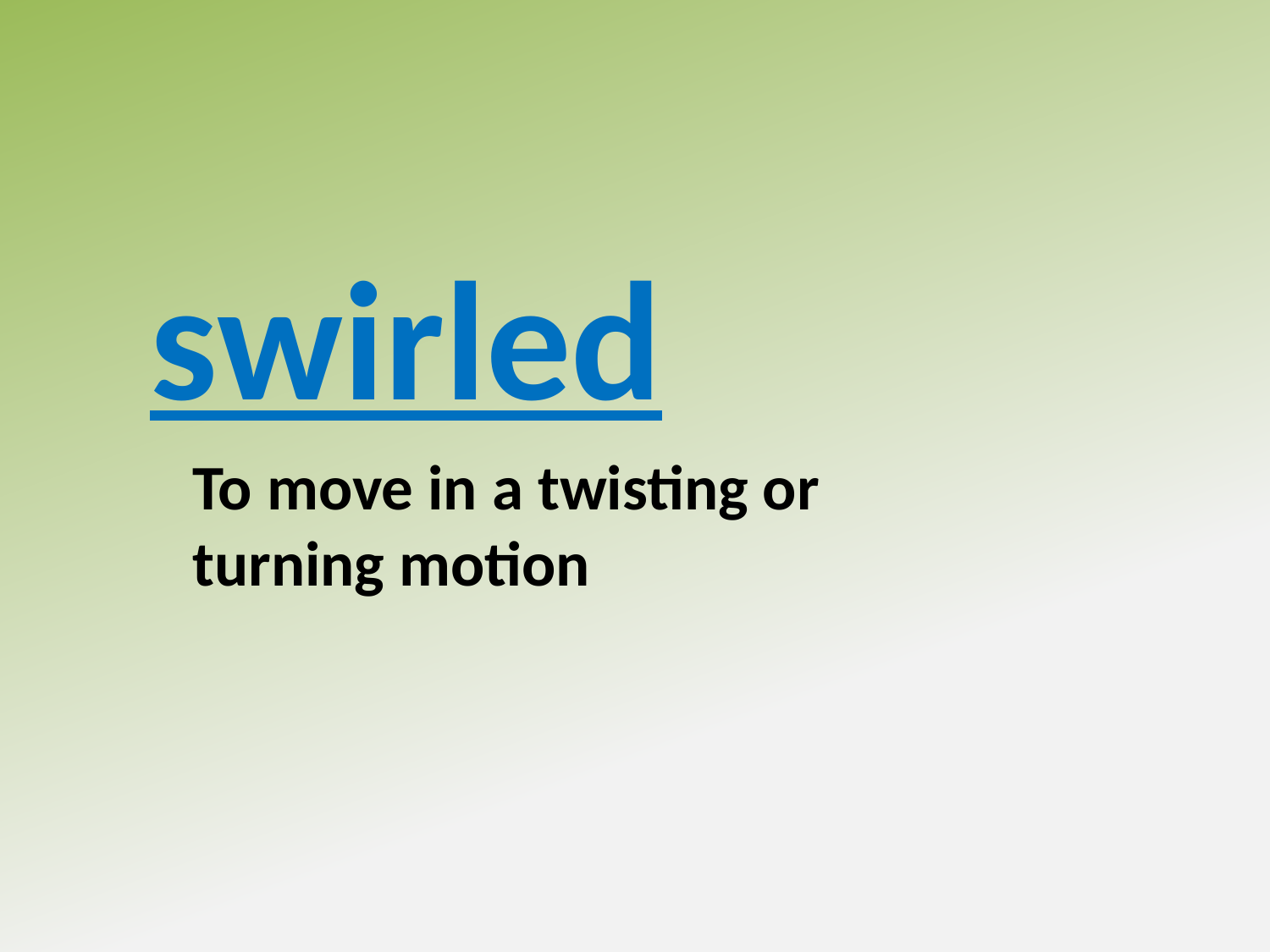

swirled

To move in a twisting or turning motion